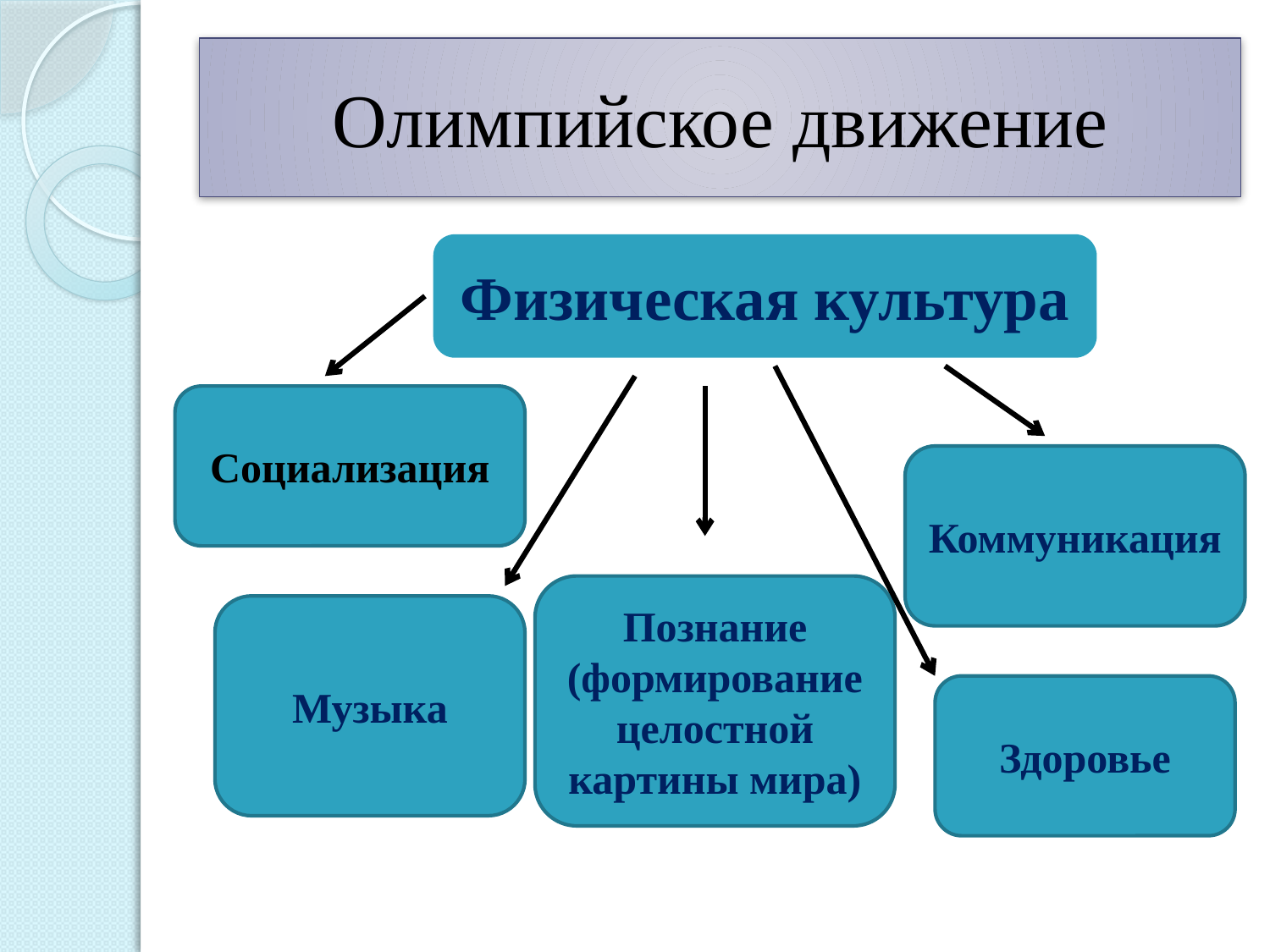

# Олимпийское движение
Физическая культура
Социализация
Коммуникация
Познание (формирование целостной картины мира)
Музыка
Здоровье